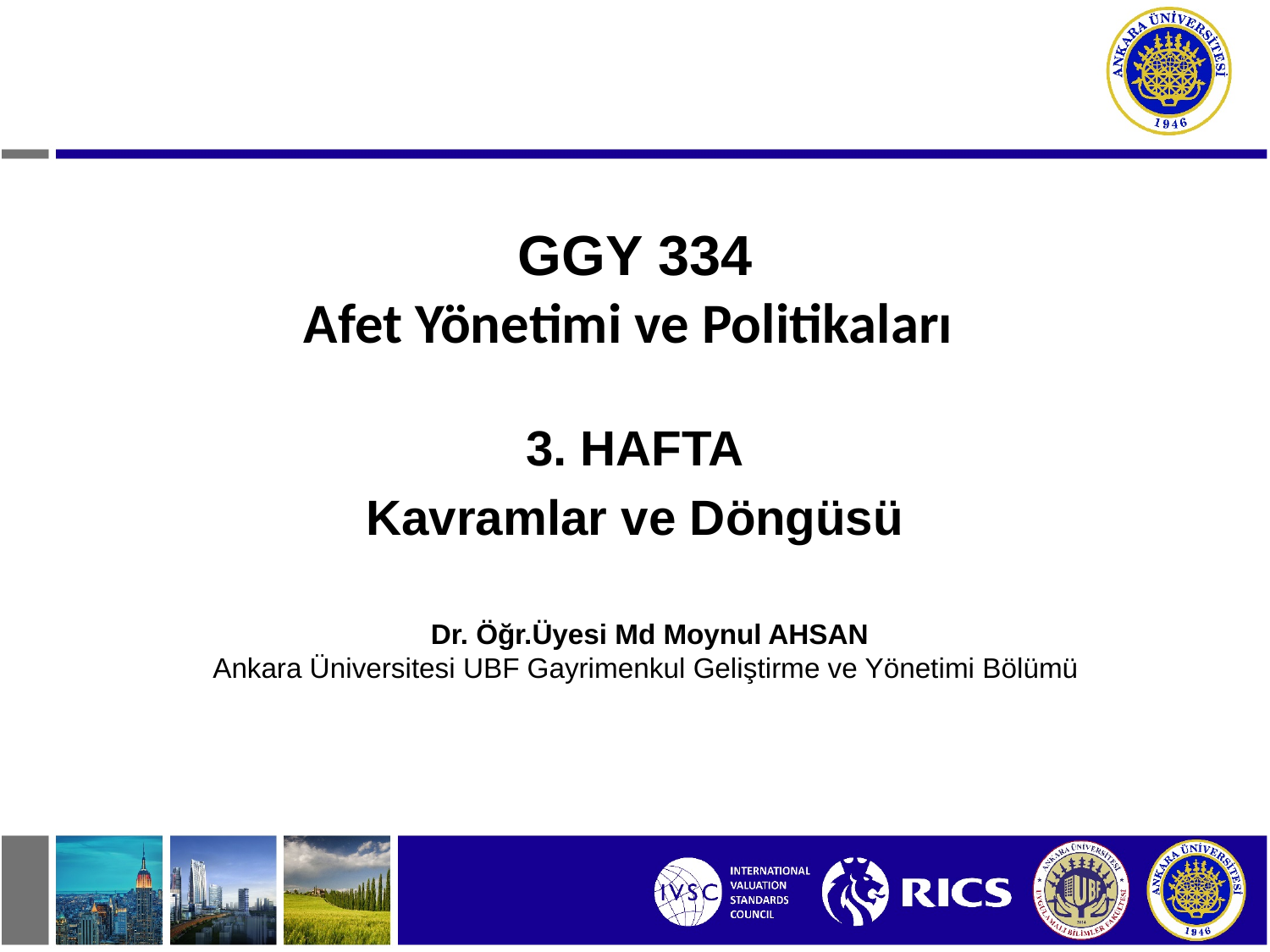

GGY 334
Afet Yönetimi ve Politikaları
3. HAFTA
Kavramlar ve Döngüsü
Dr. Öğr.Üyesi Md Moynul AHSAN
Ankara Üniversitesi UBF Gayrimenkul Geliştirme ve Yönetimi Bölümü